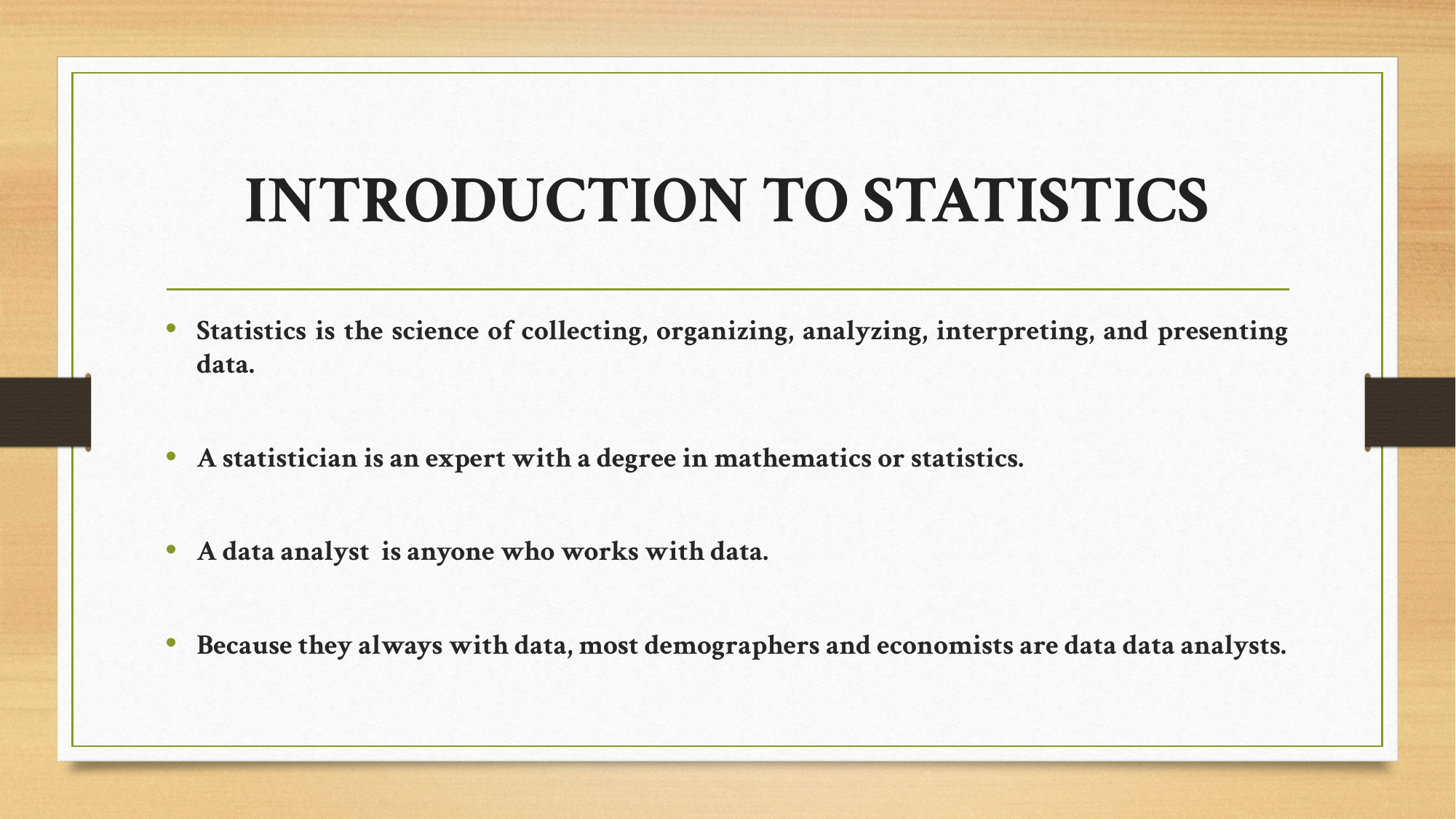

# INTRODUCTION TO STATISTICS
Statistics is the science of collecting, organizing, analyzing, interpreting, and presenting data.

A statistician is an expert with a degree in mathematics or statistics.

A data analyst  is anyone who works with data.

Because they always with data, most demographers and economists are data data analysts.